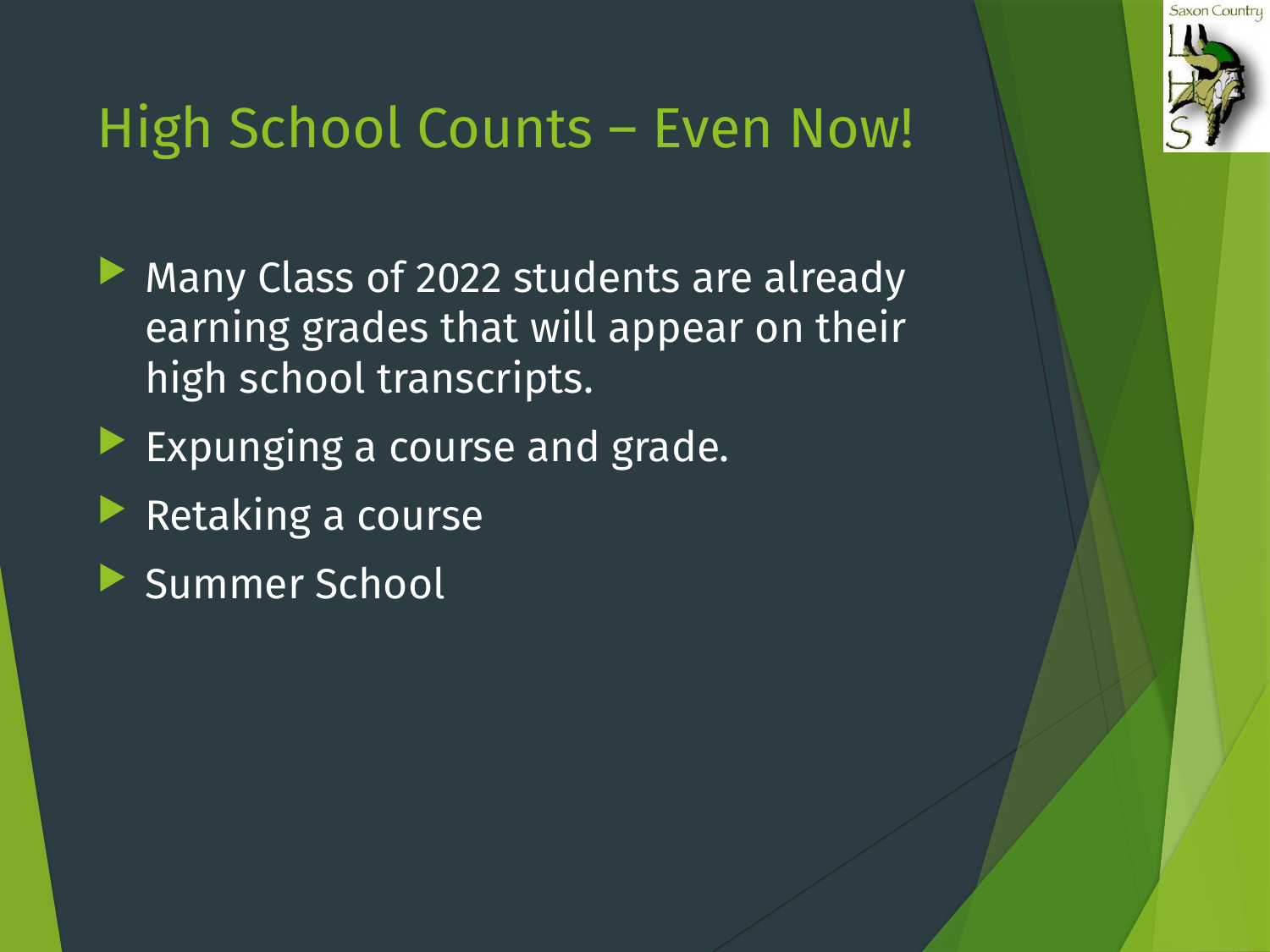

# High School Counts – Even Now!
Many Class of 2022 students are already earning grades that will appear on their high school transcripts.
Expunging a course and grade.
Retaking a course
Summer School